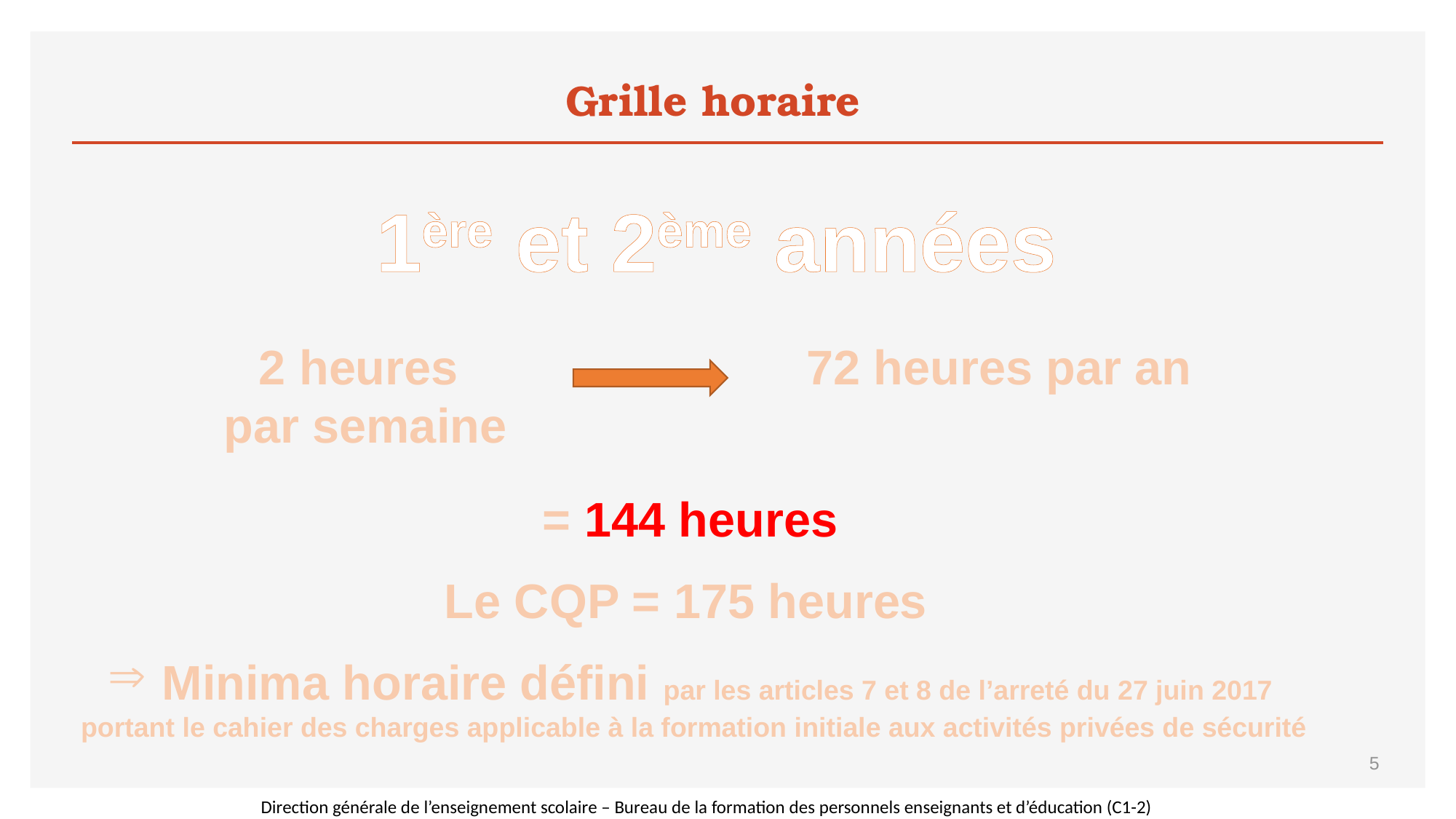

# Grille horaire
1ère et 2ème années
2 heures
par semaine
72 heures par an

= 144 heures
Le CQP = 175 heures
Minima horaire défini par les articles 7 et 8 de l’arreté du 27 juin 2017
 portant le cahier des charges applicable à la formation initiale aux activités privées de sécurité
5
Direction générale de l’enseignement scolaire – Bureau de la formation des personnels enseignants et d’éducation (C1-2)